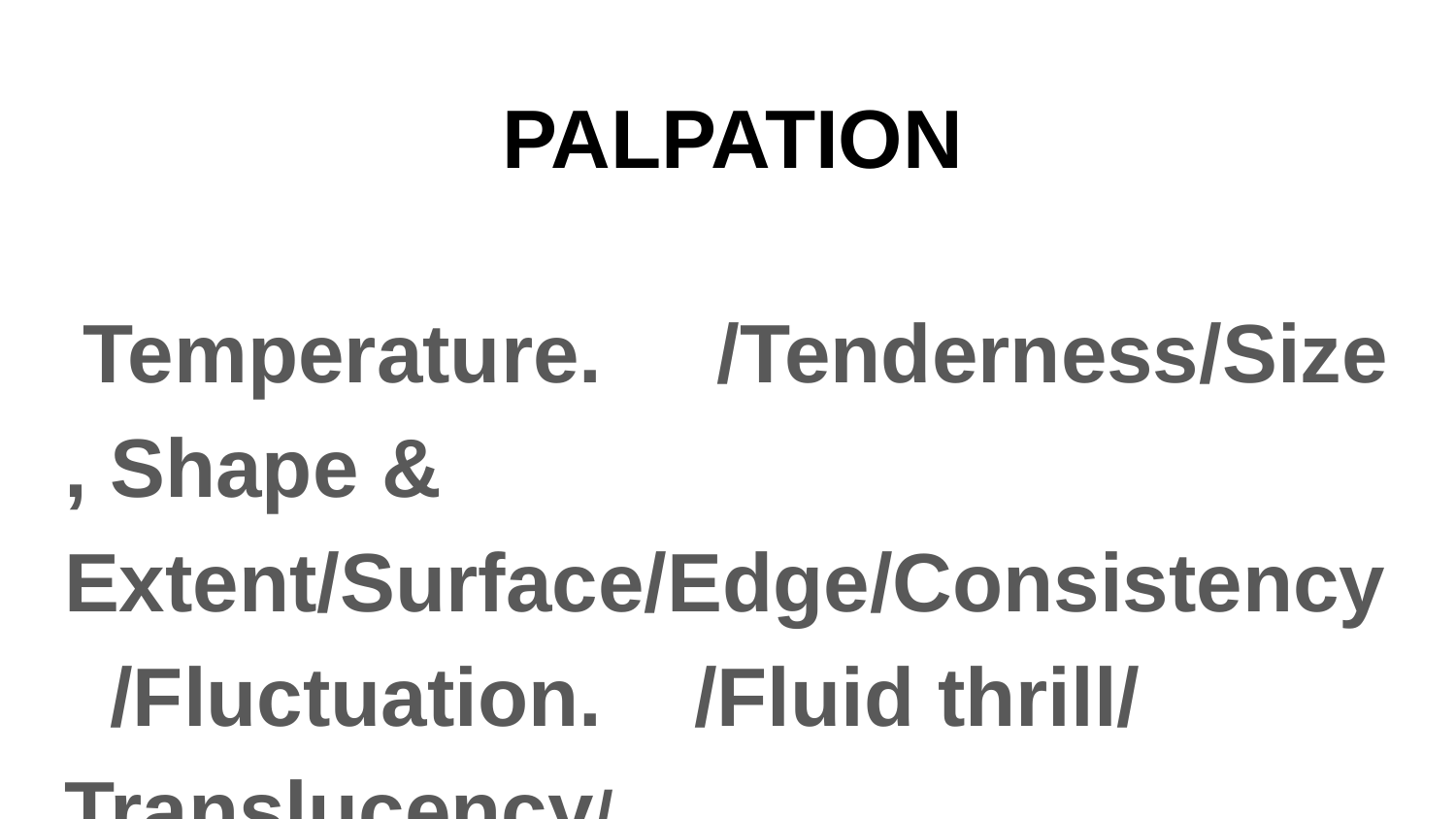

# PALPATION
 Temperature.     /Tenderness/Size , Shape &  Extent/Surface/Edge/Consistency   /Fluctuation.    /Fluid thrill/   Translucency/